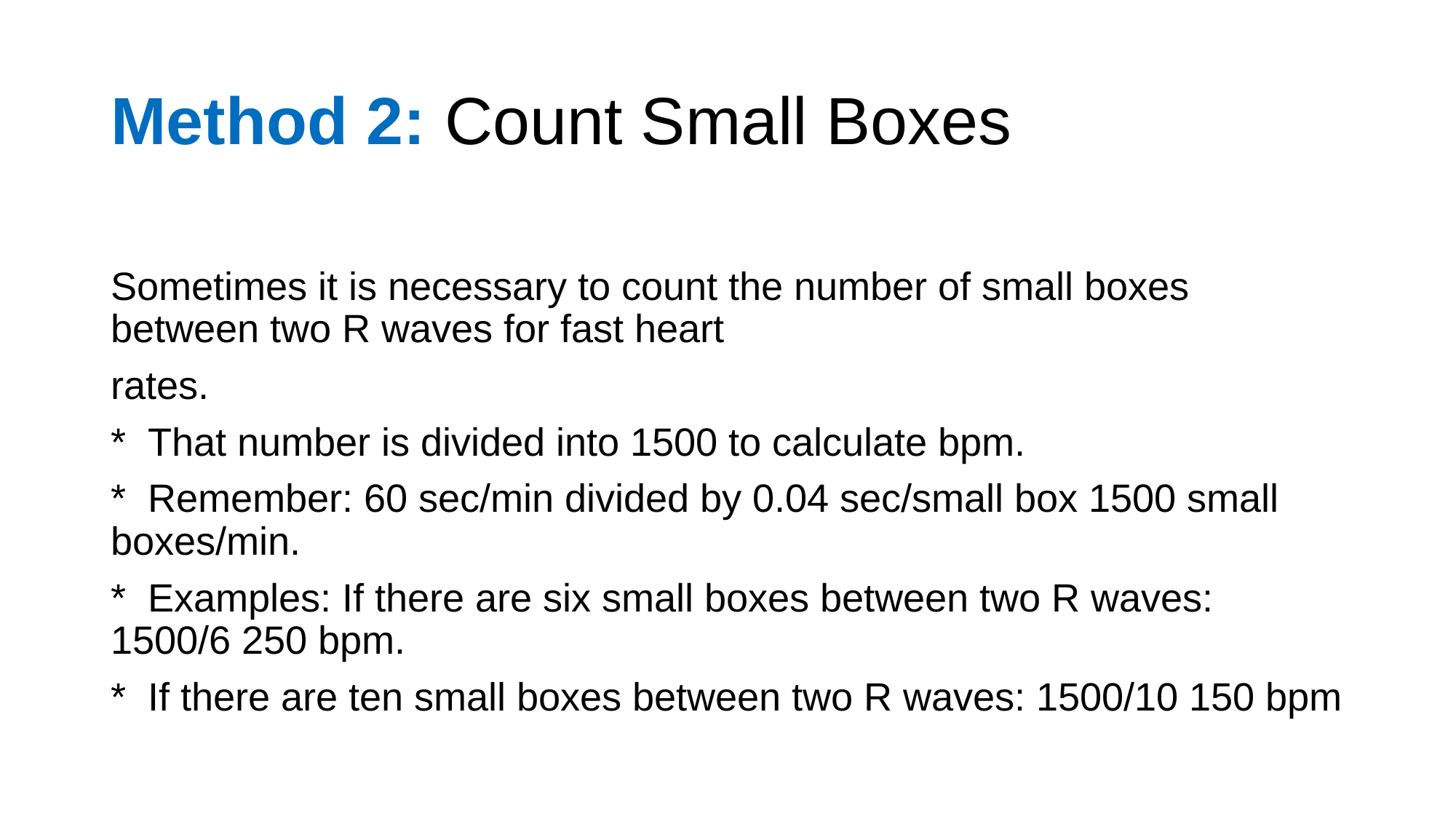

# Method 2: Count Small Boxes
Sometimes it is necessary to count the number of small boxes between two R waves for fast heart
rates.
*  That number is divided into 1500 to calculate bpm.
*  Remember: 60 sec/min divided by 0.04 sec/small box 1500 small boxes/min.
*  Examples: If there are six small boxes between two R waves: 1500/6 250 bpm.
*  If there are ten small boxes between two R waves: 1500/10 150 bpm